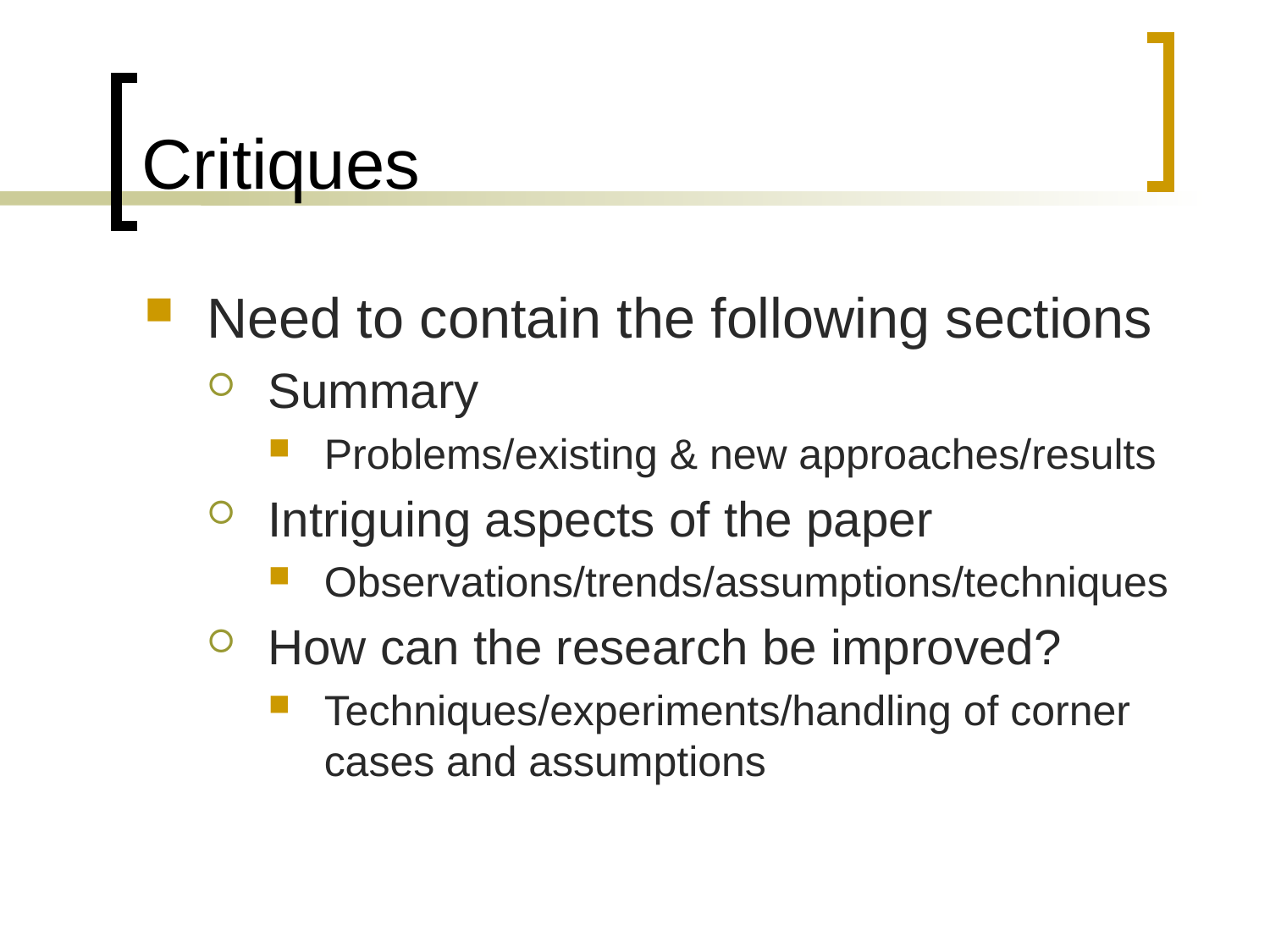

# Critiques
Need to contain the following sections
Summary
Problems/existing & new approaches/results
Intriguing aspects of the paper
Observations/trends/assumptions/techniques
How can the research be improved?
Techniques/experiments/handling of corner cases and assumptions